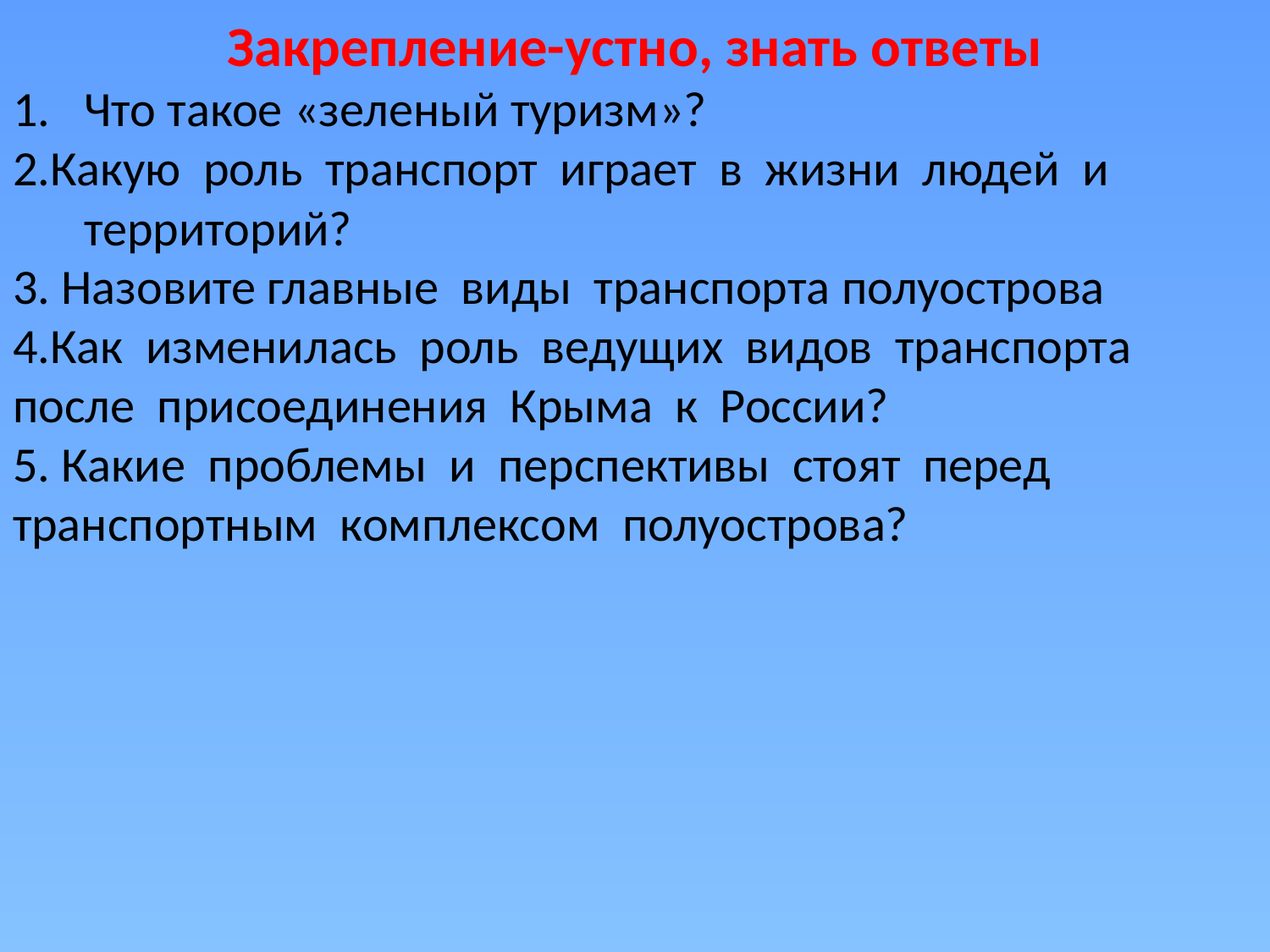

Закрепление-устно, знать ответы
Что такое «зеленый туризм»?
2.Какую  роль  транспорт  играет  в  жизни  людей  и территорий?
3. Назовите главные  виды  транспорта полуострова
4.Как  изменилась  роль  ведущих  видов  транспорта  после  присоединения  Крыма  к  России?
5. Какие  проблемы  и  перспективы  стоят  перед  транспортным  комплексом  полуострова?